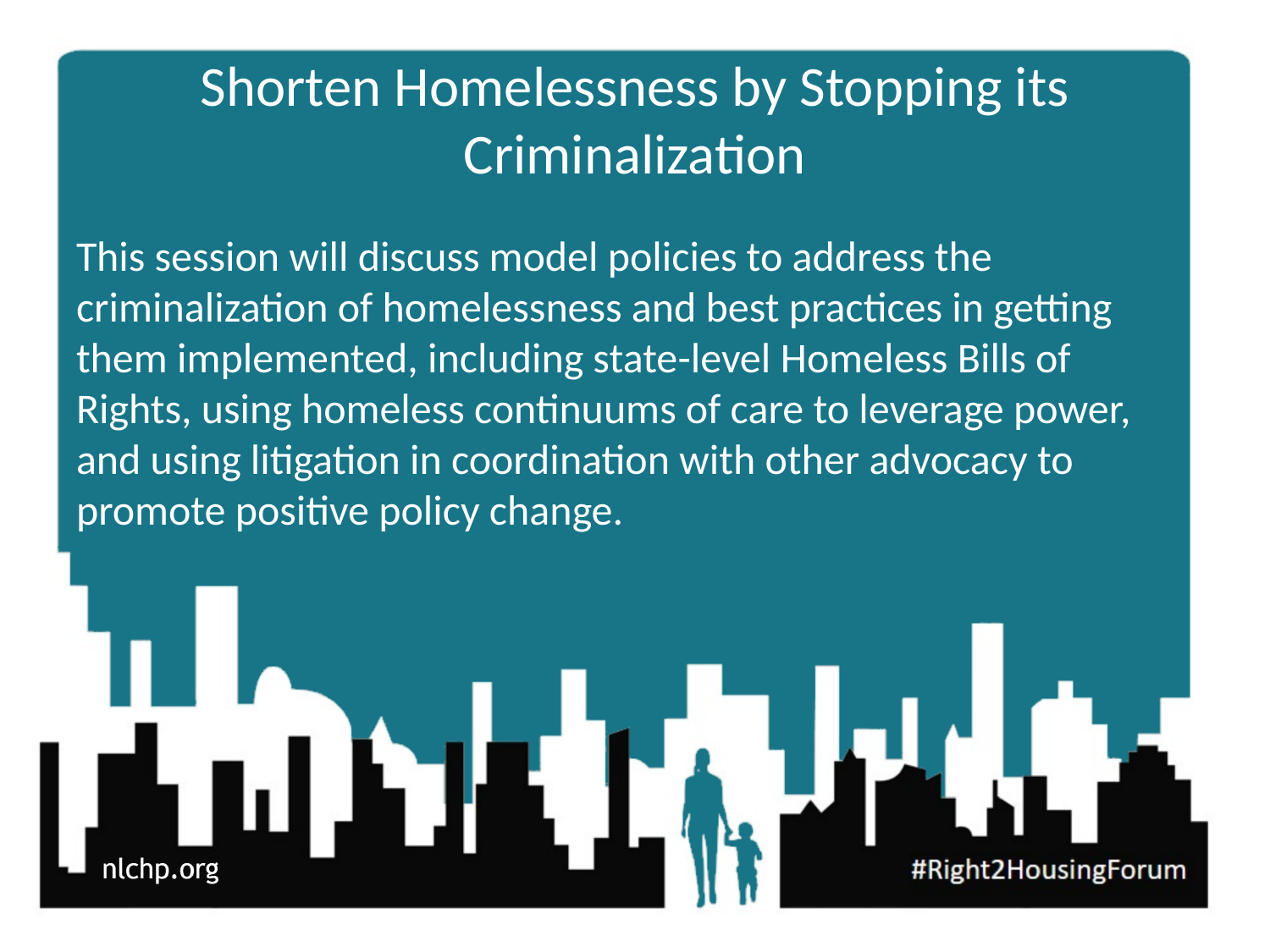

# Shorten Homelessness by Stopping its Criminalization
This session will discuss model policies to address the criminalization of homelessness and best practices in getting them implemented, including state-level Homeless Bills of Rights, using homeless continuums of care to leverage power, and using litigation in coordination with other advocacy to promote positive policy change.